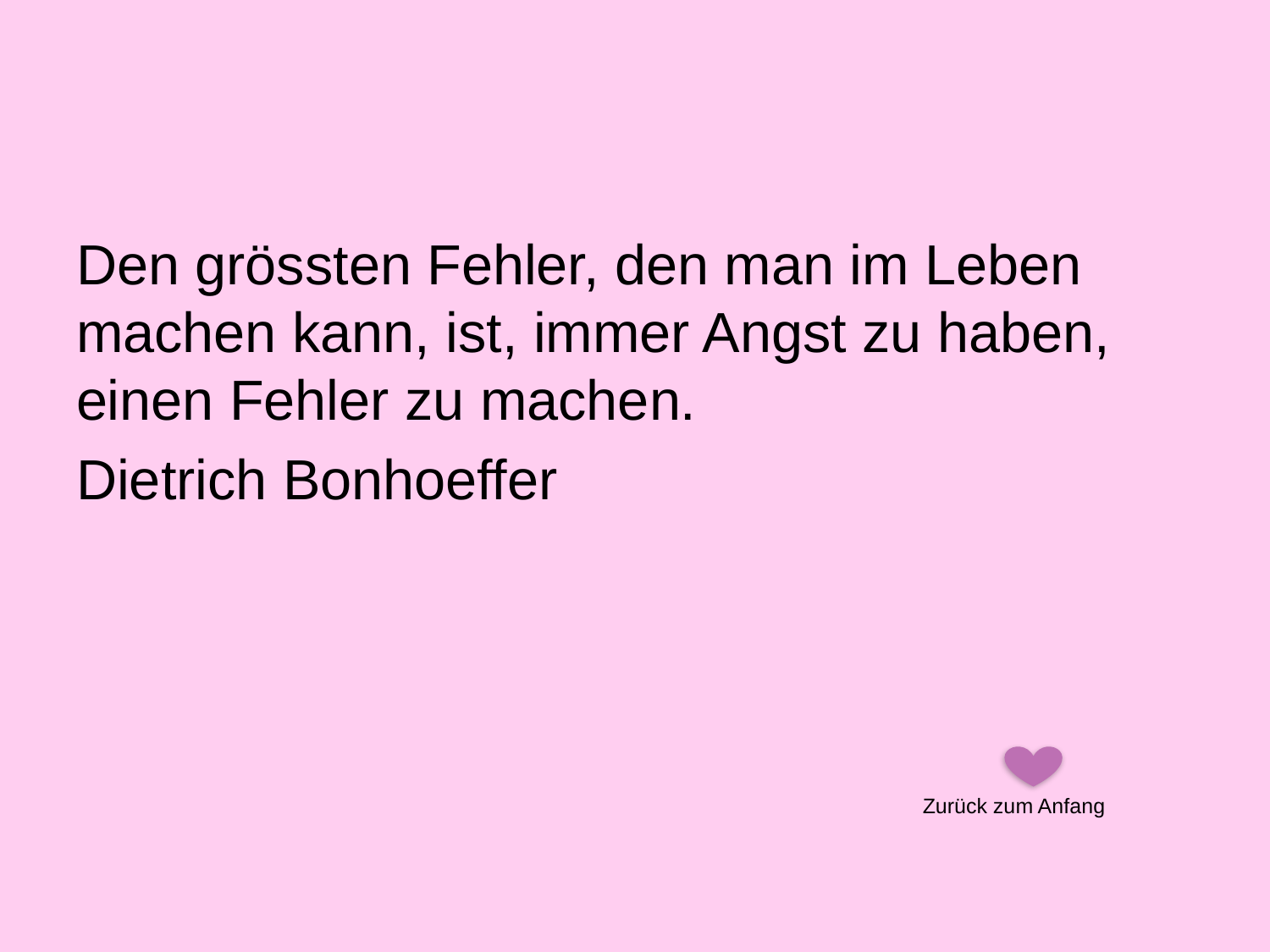

#
Den grössten Fehler, den man im Leben machen kann, ist, immer Angst zu haben, einen Fehler zu machen.
Dietrich Bonhoeffer